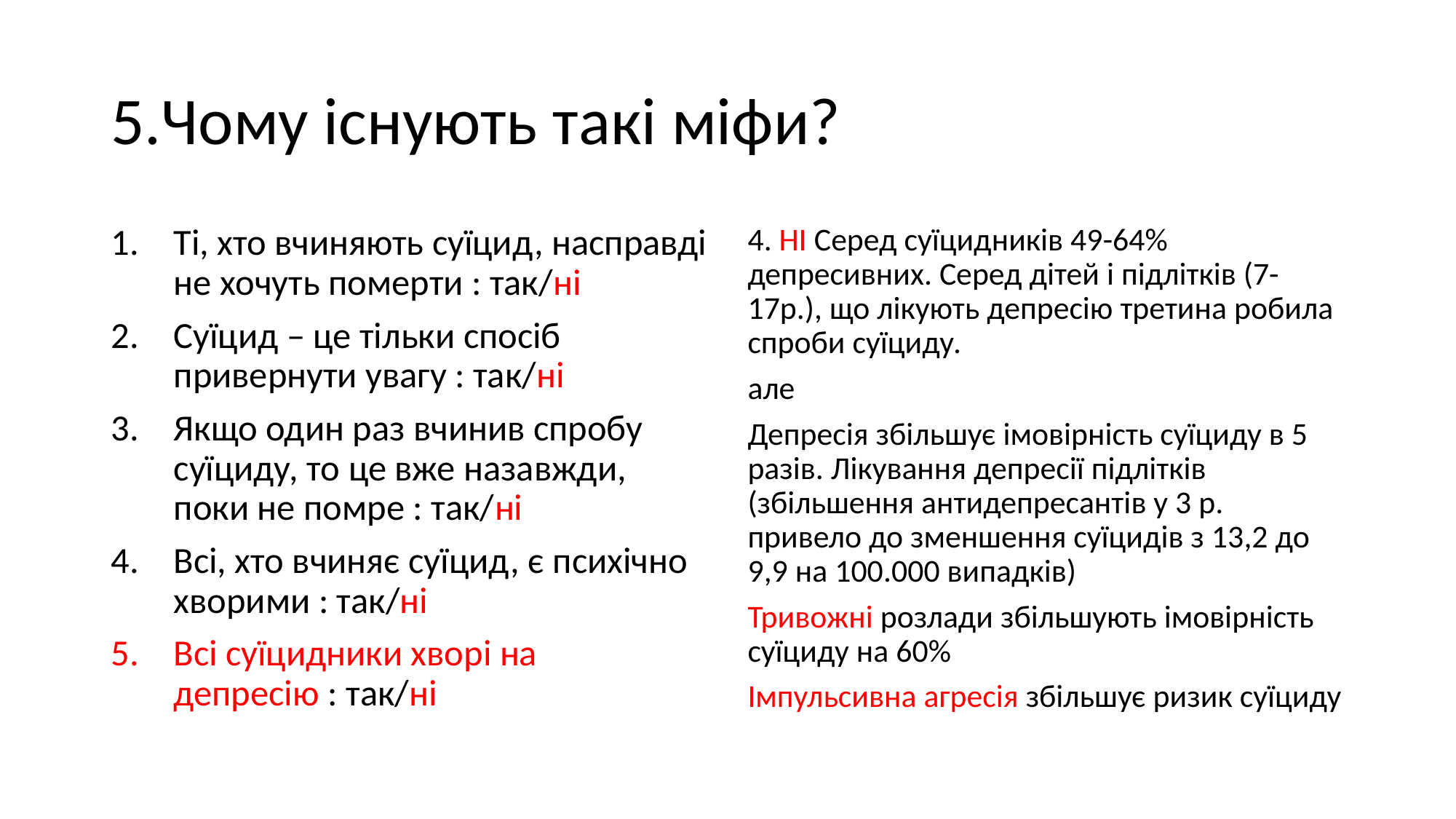

# 5.Чому існують такі міфи?
Ті, хто вчиняють суїцид, насправді не хочуть померти : так/ні
Суїцид – це тільки спосіб привернути увагу : так/ні
Якщо один раз вчинив спробу суїциду, то це вже назавжди, поки не помре : так/ні
Всі, хто вчиняє суїцид, є психічно хворими : так/ні
Всі суїцидники хворі на депресію : так/ні

4. НІ Серед суїцидників 49-64% депресивних. Серед дітей і підлітків (7-17р.), що лікують депресію третина робила спроби суїциду.
але
Депресія збільшує імовірність суїциду в 5 разів. Лікування депресії підлітків (збільшення антидепресантів у 3 р. привело до зменшення суїцидів з 13,2 до 9,9 на 100.000 випадків)
Тривожні розлади збільшують імовірність суїциду на 60%
Імпульсивна агресія збільшує ризик суїциду